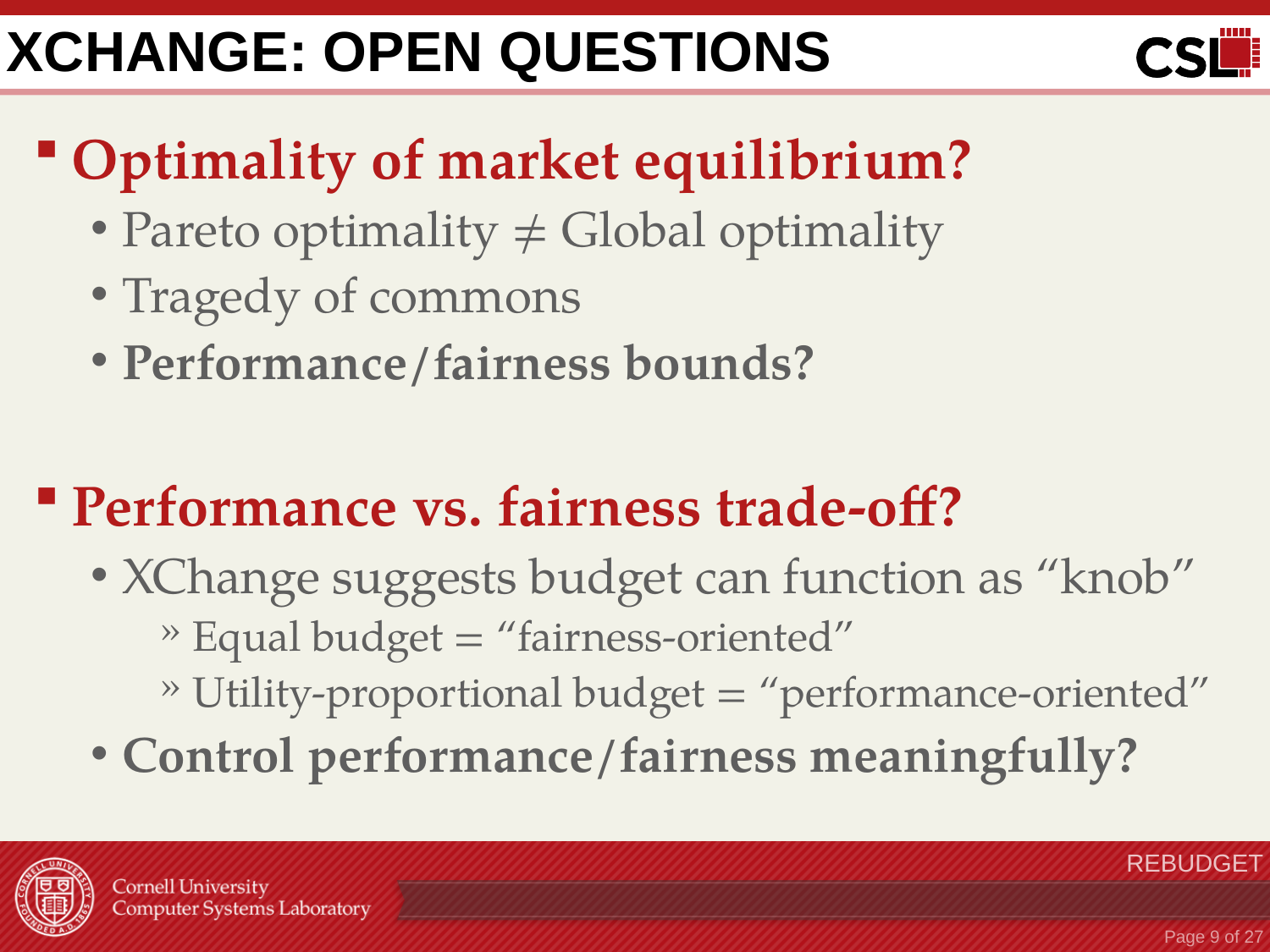

# XChange: Open questions
Optimality of market equilibrium?
Pareto optimality ≠ Global optimality
Tragedy of commons
Performance/fairness bounds?

Performance vs. fairness trade-off?
XChange suggests budget can function as “knob”
Equal budget = “fairness-oriented”
Utility-proportional budget = “performance-oriented”
Control performance/fairness meaningfully?
REBUDGET
Page 9 of 27